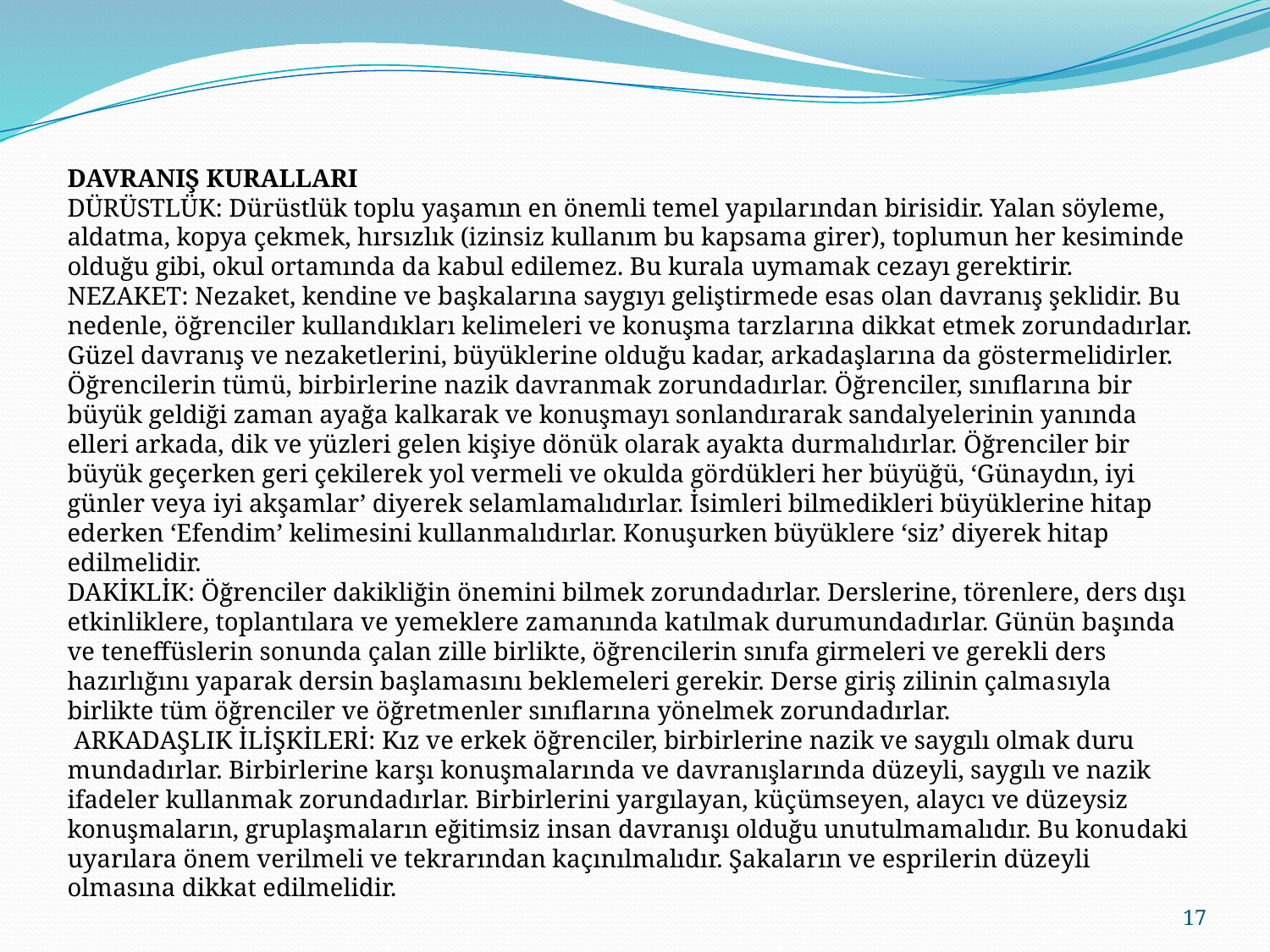

DAVRANIŞ KURALLARI
DÜRÜSTLÜK: Dürüstlük toplu yaşamın en önemli temel yapılarından birisidir. Yalan söyleme, aldatma, kopya çekmek, hırsızlık (izinsiz kullanım bu kapsama girer), toplumun her kesiminde olduğu gibi, okul ortamında da kabul edilemez. Bu kurala uymamak cezayı gerektirir.
NEZAKET: Nezaket, kendine ve başkalarına saygıyı geliştirmede esas olan davranış şek­lidir. Bu nedenle, öğrenciler kullandıkları ke­limeleri ve konuşma tarzlarına dikkat etmek zorundadırlar. Güzel davranış ve nezaketleri­ni, büyüklerine olduğu kadar, arkadaşlarına da göstermelidirler. Öğrencilerin tümü, birbirleri­ne nazik davranmak zorundadırlar. Öğrenciler, sınıflarına bir büyük geldiği zaman ayağa kal­karak ve konuşmayı sonlandırarak sandalye­lerinin yanında elleri arkada, dik ve yüzleri ge­len kişiye dönük olarak ayakta durmalıdırlar. Öğrenciler bir büyük geçerken geri çekilerek yol vermeli ve okulda gördükleri her büyüğü, ‘Günaydın, iyi günler veya iyi akşamlar’ diye­rek selamlamalıdırlar. İsimleri bilmedikleri büyüklerine hitap ederken ‘Efendim’ kelime­sini kullanmalıdırlar. Konuşurken büyüklere ‘siz’ diyerek hitap edilmelidir.
DAKİKLİK: Öğrenciler dakikliğin önemini bil­mek zorundadırlar. Derslerine, törenlere, ders dışı etkinliklere, toplantılara ve yemeklere zamanında katılmak durumundadırlar. Günün başında ve teneffüslerin sonunda çalan zille birlikte, öğrencilerin sınıfa girmeleri ve gerek­li ders hazırlığını yaparak dersin başlamasını beklemeleri gerekir. Derse giriş zilinin çalma­sıyla birlikte tüm öğrenciler ve öğretmenler sınıflarına yönelmek zorundadırlar.
 ARKADAŞLIK İLİŞKİLERİ: Kız ve erkek öğren­ciler, birbirlerine nazik ve saygılı olmak duru­mundadırlar. Birbirlerine karşı konuşmaların­da ve davranışlarında düzeyli, saygılı ve nazik ifadeler kullanmak zorundadırlar. Birbirlerini yargılayan, küçümseyen, alaycı ve düzeysiz konuşmaların, gruplaşmaların eğitimsiz insan davranışı olduğu unutulmamalıdır. Bu konu­daki uyarılara önem verilmeli ve tekrarından kaçınılmalıdır. Şakaların ve esprilerin düzeyli olmasına dikkat edilmelidir.
17